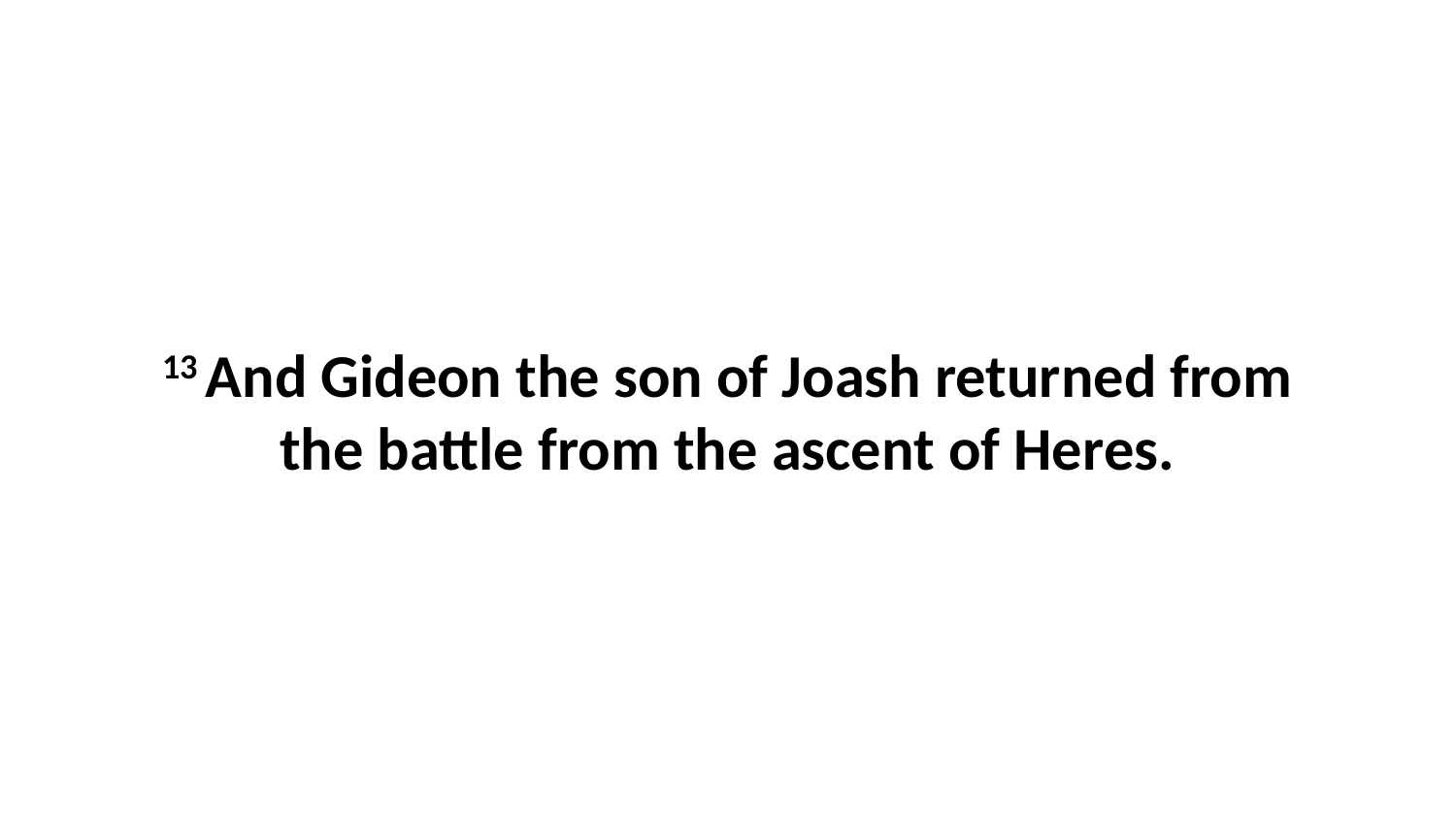

13 And Gideon the son of Joash returned from the battle from the ascent of Heres.